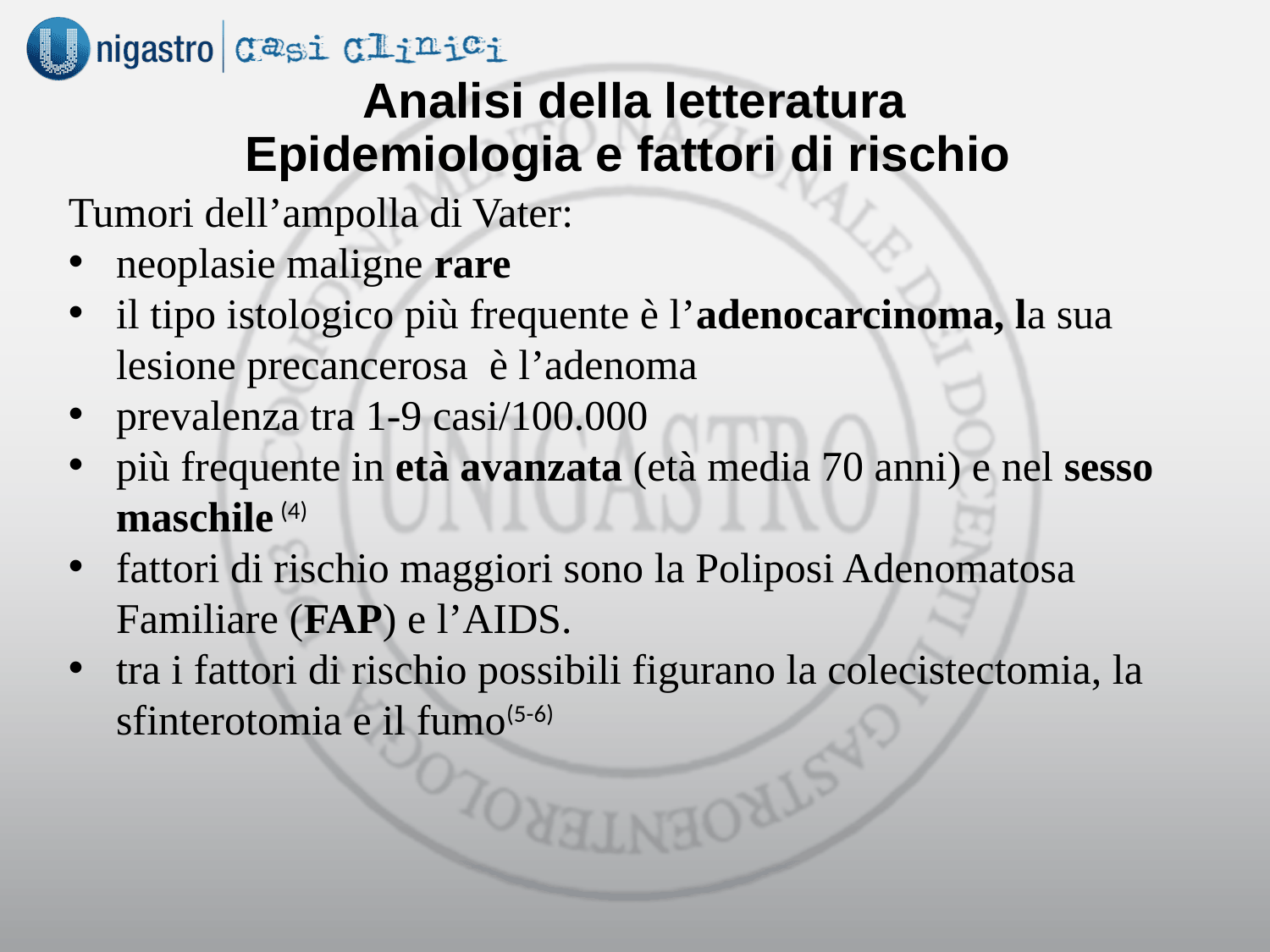

Analisi della letteratura
Epidemiologia e fattori di rischio
Tumori dell’ampolla di Vater:
neoplasie maligne rare
il tipo istologico più frequente è l’adenocarcinoma, la sua lesione precancerosa  è l’adenoma
prevalenza tra 1-9 casi/100.000
più frequente in età avanzata (età media 70 anni) e nel sesso maschile (4)
fattori di rischio maggiori sono la Poliposi Adenomatosa Familiare (FAP) e l’AIDS.
tra i fattori di rischio possibili figurano la colecistectomia, la sfinterotomia e il fumo(5-6)